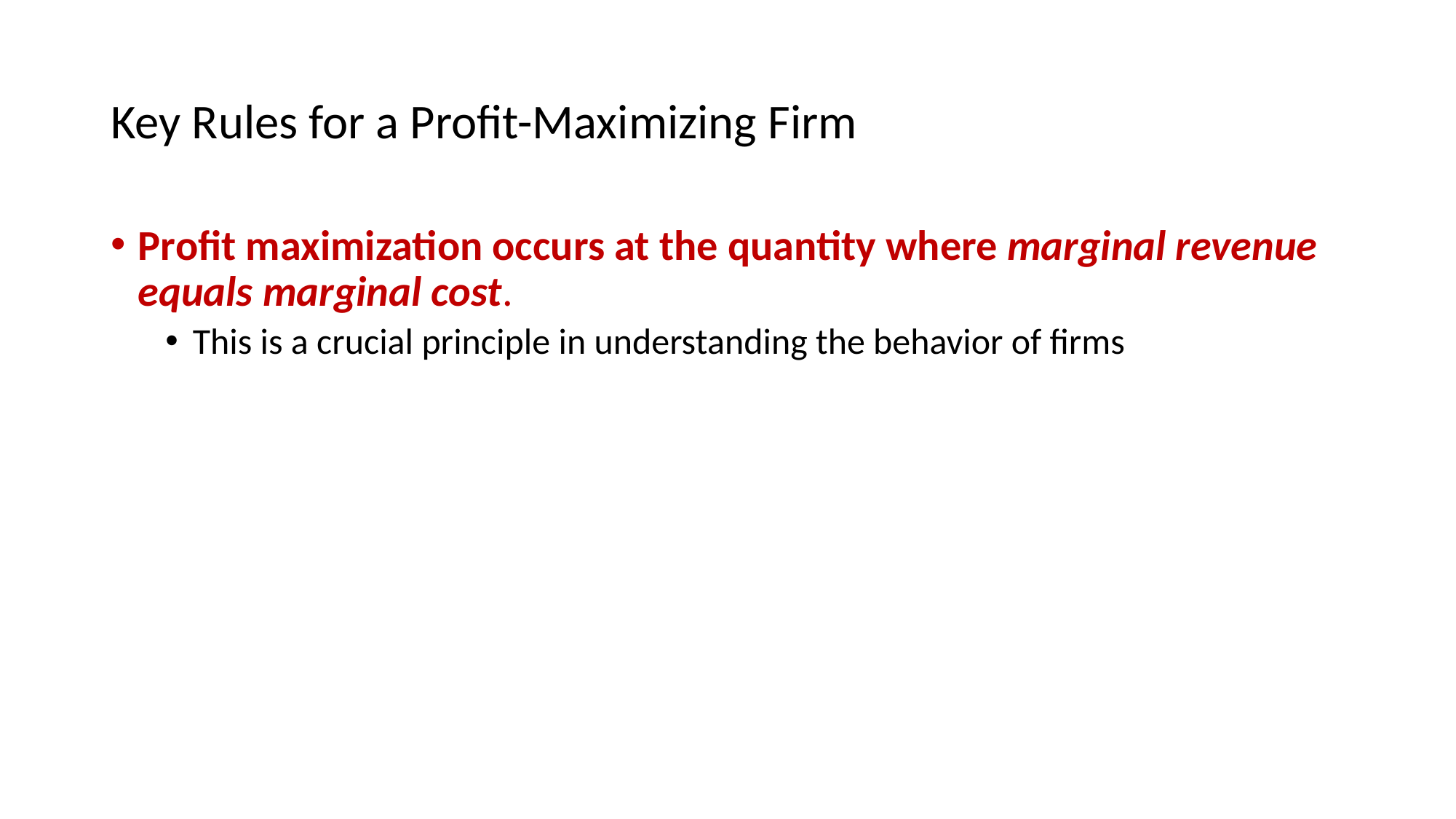

# Key Rules for a Profit-Maximizing Firm
Profit maximization occurs at the quantity where marginal revenue equals marginal cost.
This is a crucial principle in understanding the behavior of firms